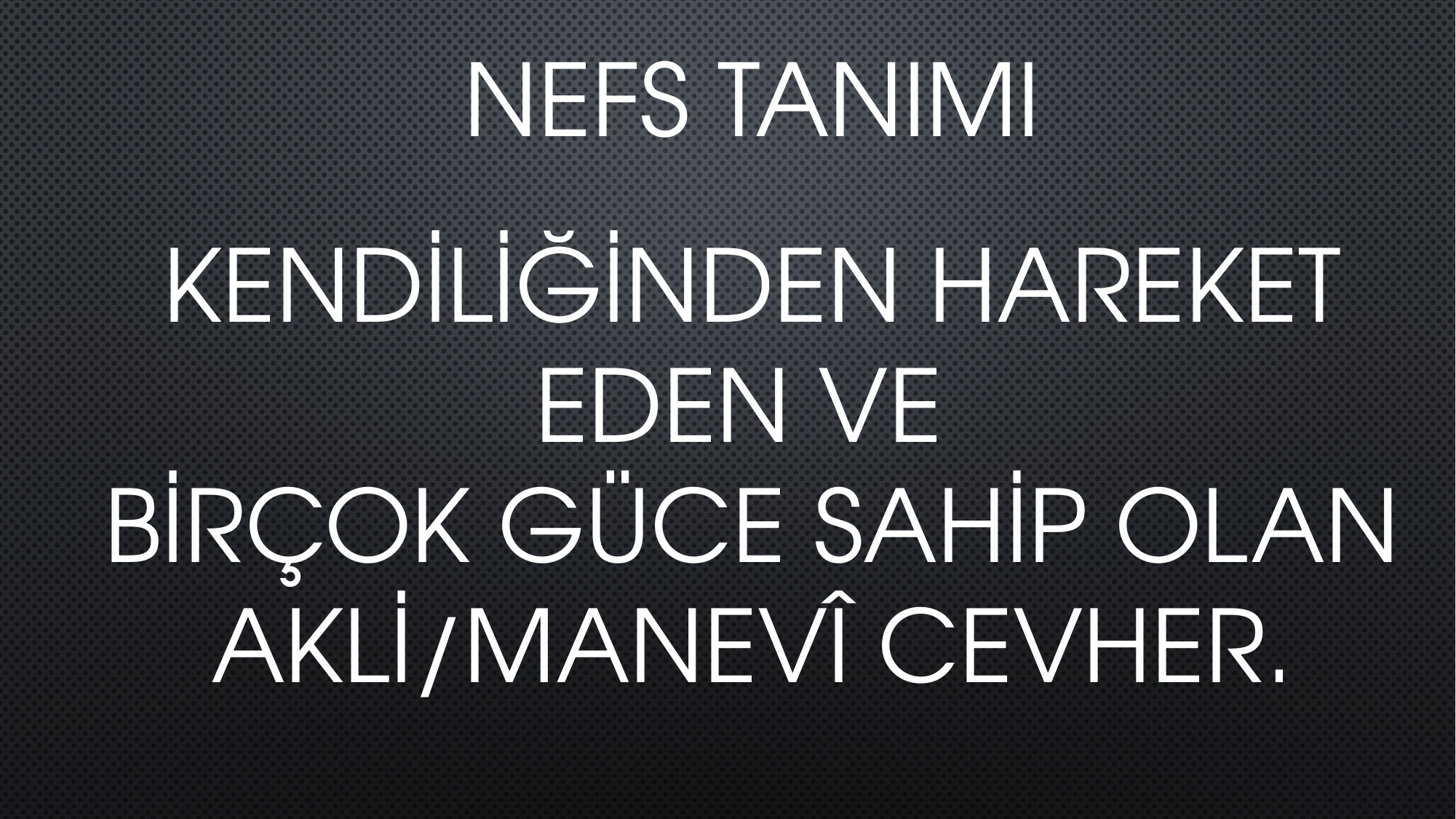

NEFS TANIMI

KENDİLİĞİNDEN HAREKET EDEN VE
BİRÇOK GÜCE SAHİP OLAN AKLİ/MANEVÎ CEVHER.